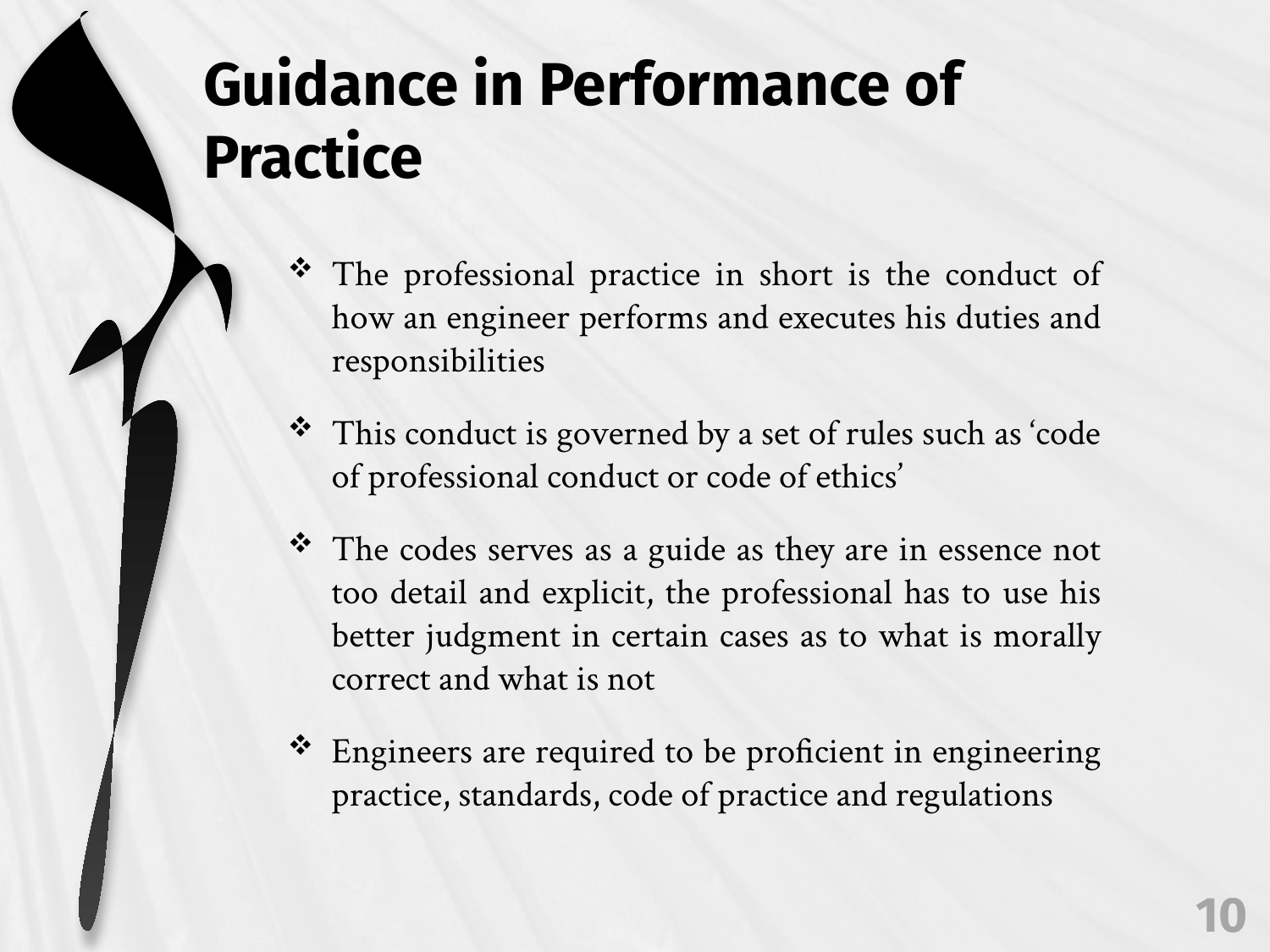

# Guidance in Performance of Practice
The professional practice in short is the conduct of how an engineer performs and executes his duties and responsibilities
This conduct is governed by a set of rules such as ‘code of professional conduct or code of ethics’
The codes serves as a guide as they are in essence not too detail and explicit, the professional has to use his better judgment in certain cases as to what is morally correct and what is not
Engineers are required to be proficient in engineering practice, standards, code of practice and regulations

10